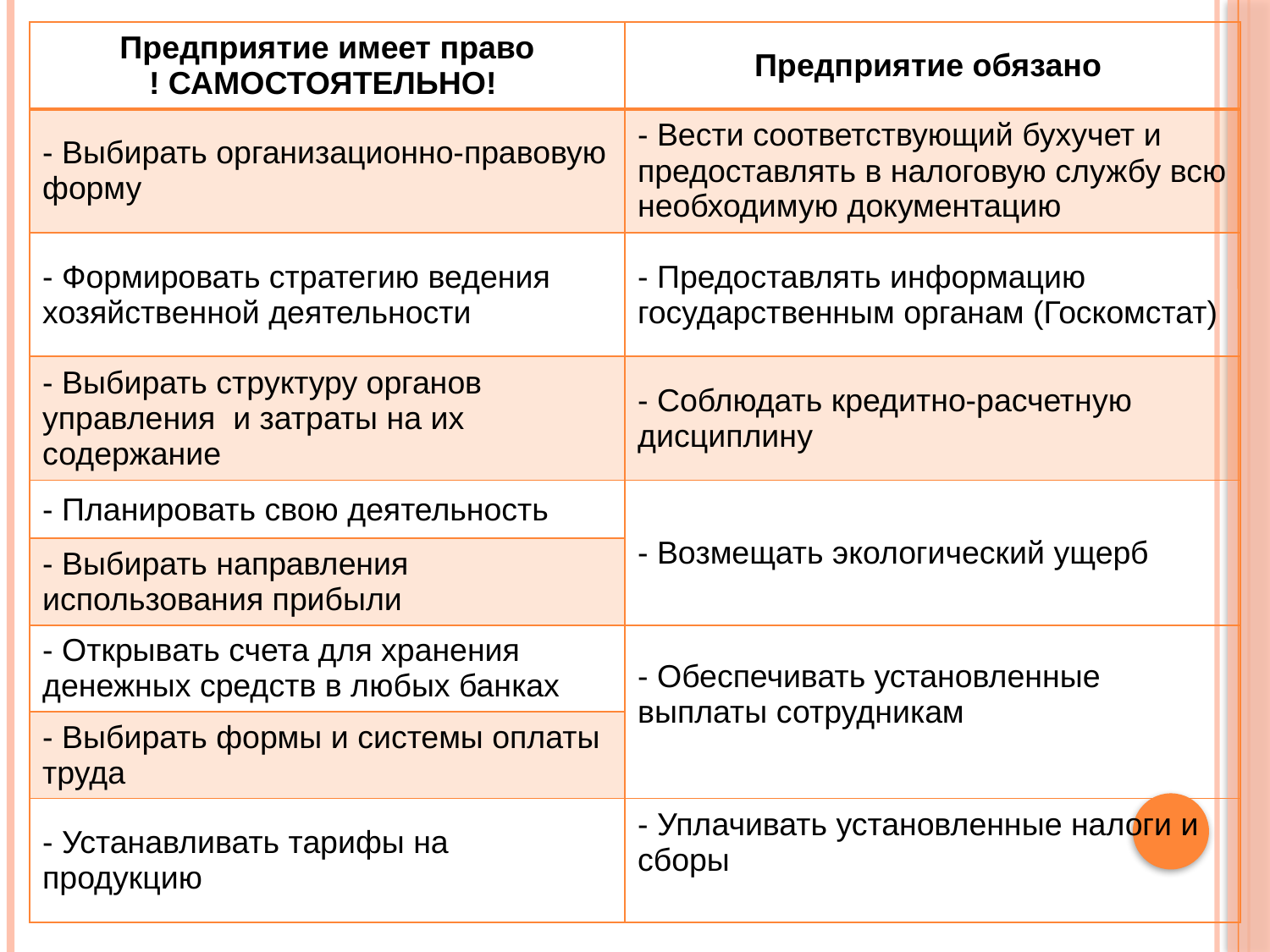

| Предприятие имеет право ! САМОСТОЯТЕЛЬНО! | Предприятие обязано |
| --- | --- |
| - Выбирать организационно-правовую форму | - Вести соответствующий бухучет и предоставлять в налоговую службу всю необходимую документацию |
| - Формировать стратегию ведения хозяйственной деятельности | - Предоставлять информацию государственным органам (Госкомстат) |
| - Выбирать структуру органов управления и затраты на их содержание | - Соблюдать кредитно-расчетную дисциплину |
| - Планировать свою деятельность | - Возмещать экологический ущерб |
| - Выбирать направления использования прибыли |  |
| - Открывать счета для хранения денежных средств в любых банках | - Обеспечивать установленные выплаты сотрудникам |
| - Выбирать формы и системы оплаты труда |  |
| - Устанавливать тарифы на продукцию | - Уплачивать установленные налоги и сборы |